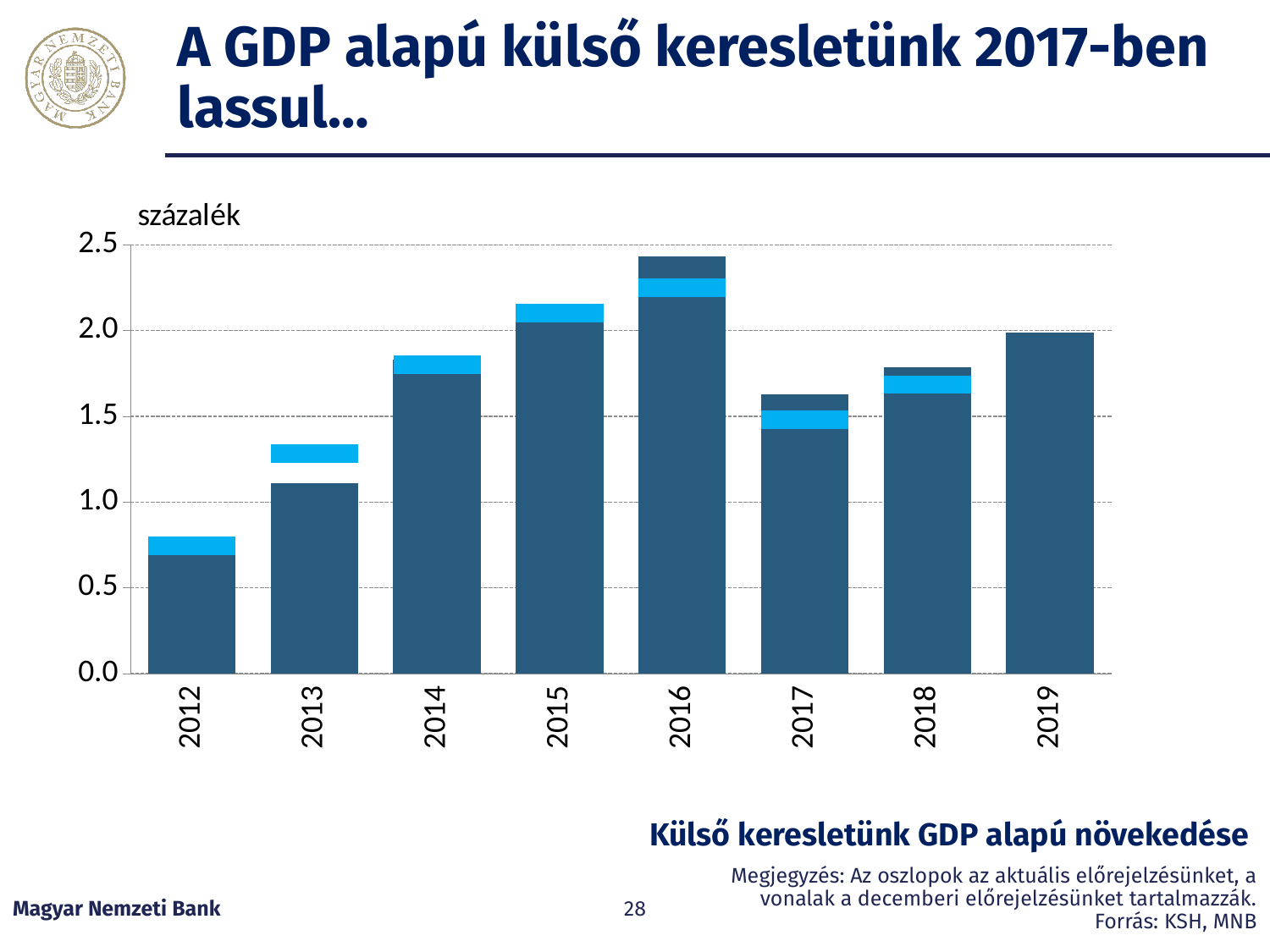

# A GDP alapú külső keresletünk 2017-ben lassul…

### Chart

| Category | Felvevőpiacaink GDP növekedése | GDP (előző) |
|---|---|---|
| 2012 | 0.7704505279001523 | 0.7444966825970596 |
| 2013 | 1.1111611950051667 | 1.2829288654771602 |
| 2014 | 1.8298497219155365 | 1.8015827437243104 |
| 2015 | 2.0563193599557366 | 2.1018895297249856 |
| 2016 | 2.4348963544786955 | 2.251170570599797 |
| 2017 | 1.62591635786996 | 1.480362919334226 |
| 2018 | 1.78534886518235 | 1.6851318161495499 |
| 2019 | 1.9885342102147945 | None |
Külső keresletünk GDP alapú növekedése
Megjegyzés: Az oszlopok az aktuális előrejelzésünket, a vonalak a decemberi előrejelzésünket tartalmazzák.
Forrás: KSH, MNB
Magyar Nemzeti Bank
28